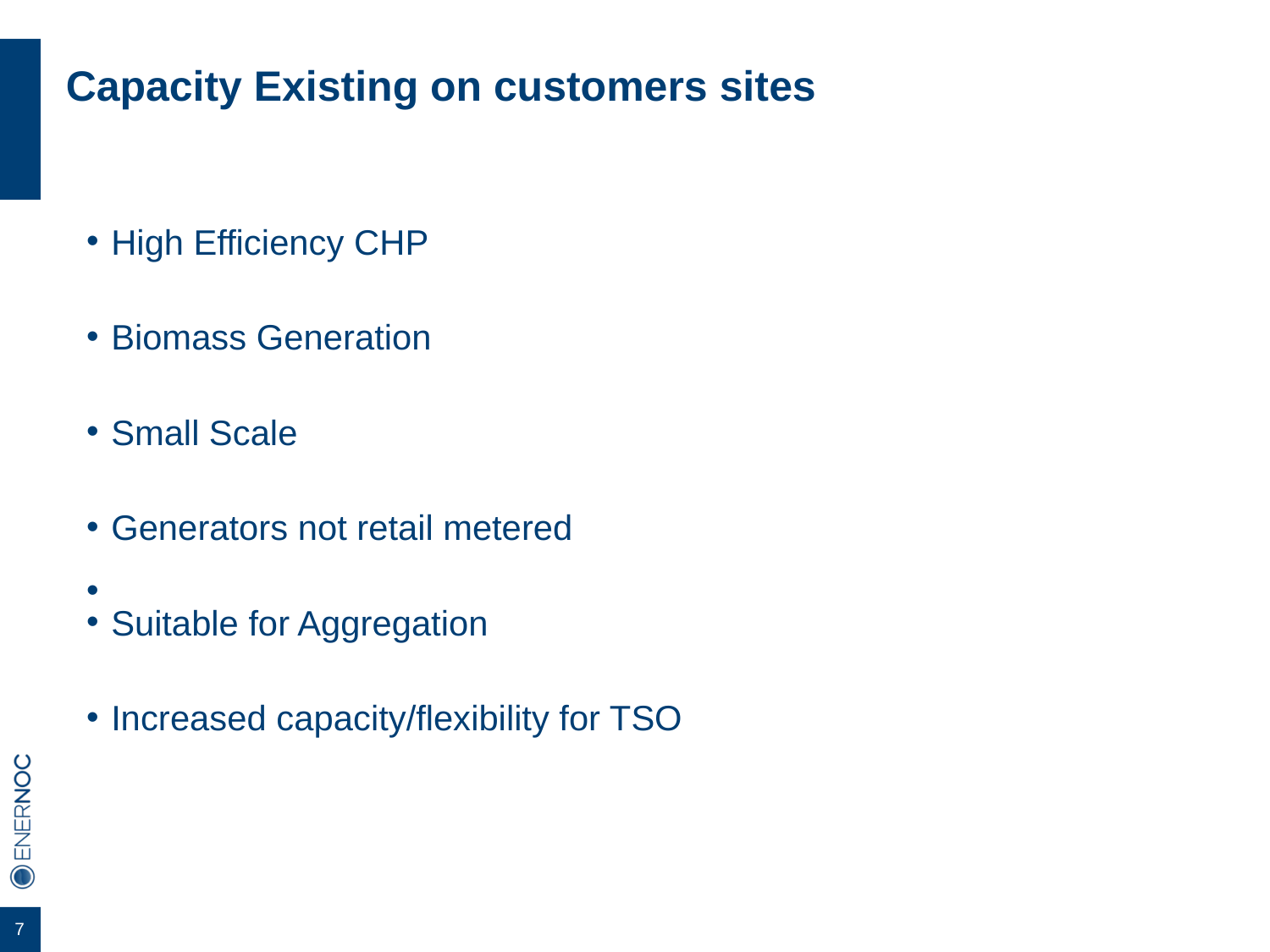

# Capacity Existing on customers sites
High Efficiency CHP

Biomass Generation

Small Scale

Generators not retail metered

Suitable for Aggregation

Increased capacity/flexibility for TSO